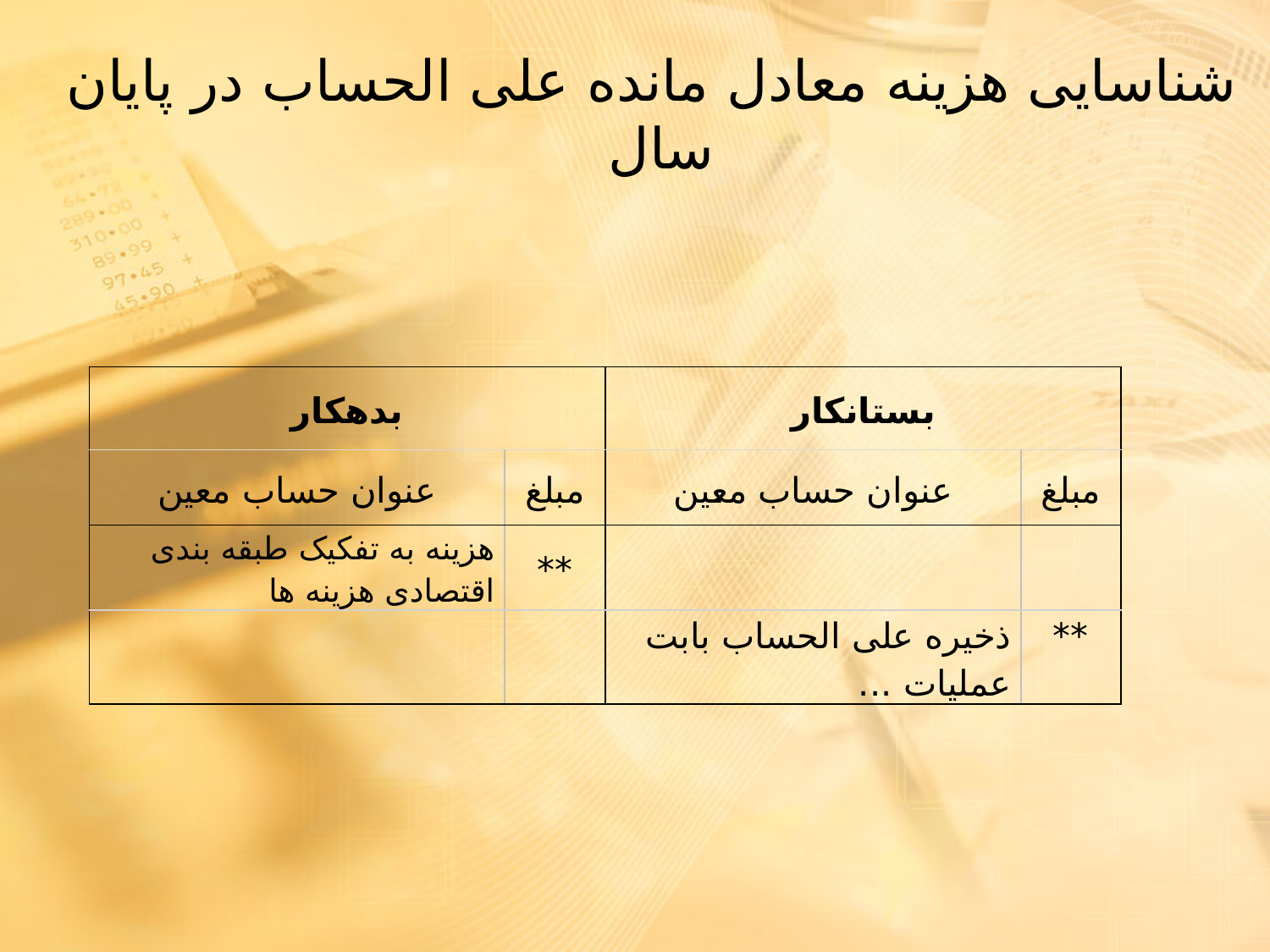

شناسایی هزینه معادل مانده علی الحساب در پایان سال

| بدهکار |  | بستانکار |  |
| --- | --- | --- | --- |
| عنوان حساب معين | مبلغ | عنوان حساب معين | مبلغ |
| هزینه به تفکیک طبقه بندی اقتصادی هزینه ها | \*\* |  |  |
|  |  | ذخیره علی الحساب بابت عملیات ... | \*\* |